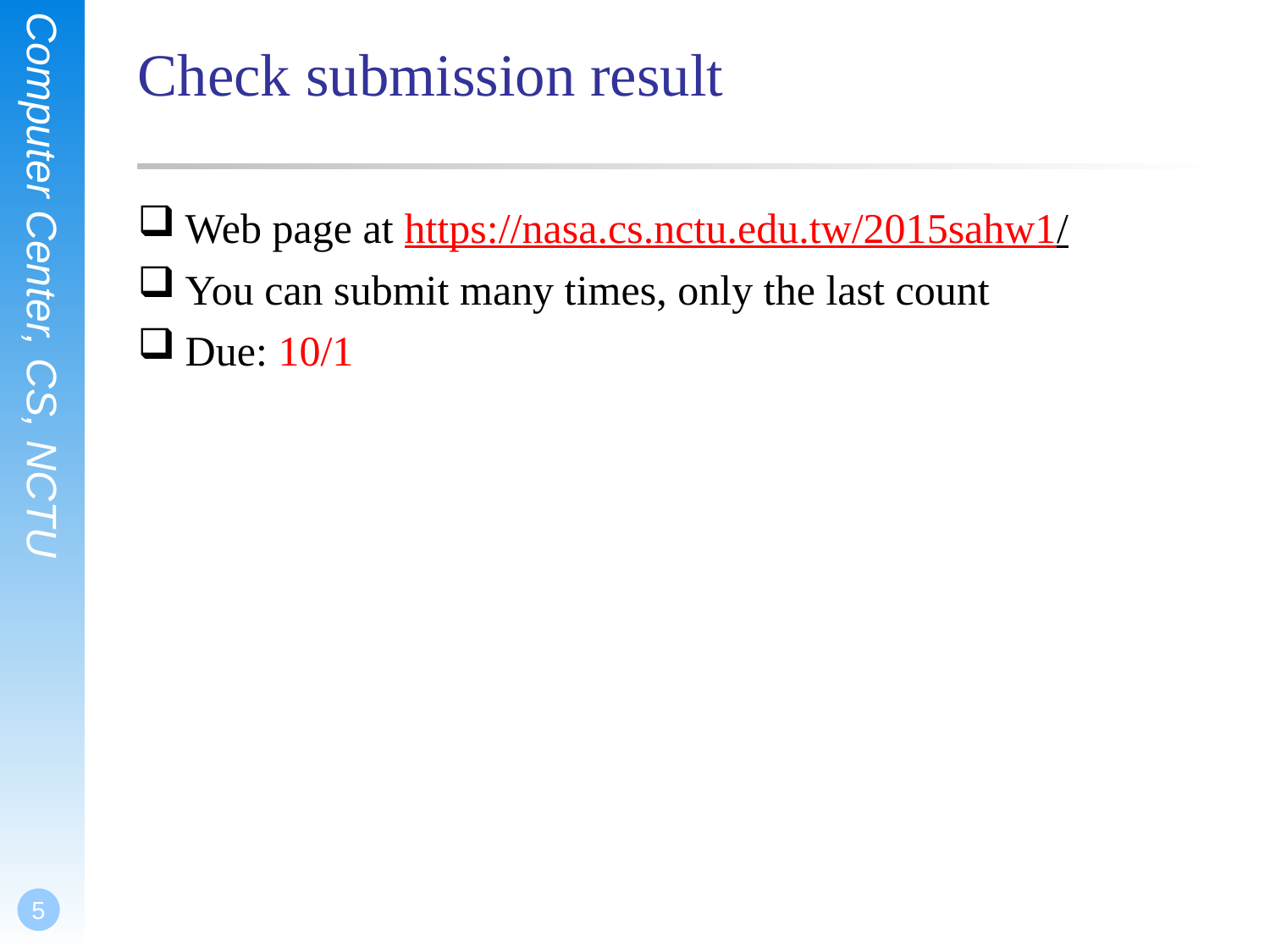

# Check submission result
Web page at https://nasa.cs.nctu.edu.tw/2015sahw1/
You can submit many times, only the last count
Due: 10/1